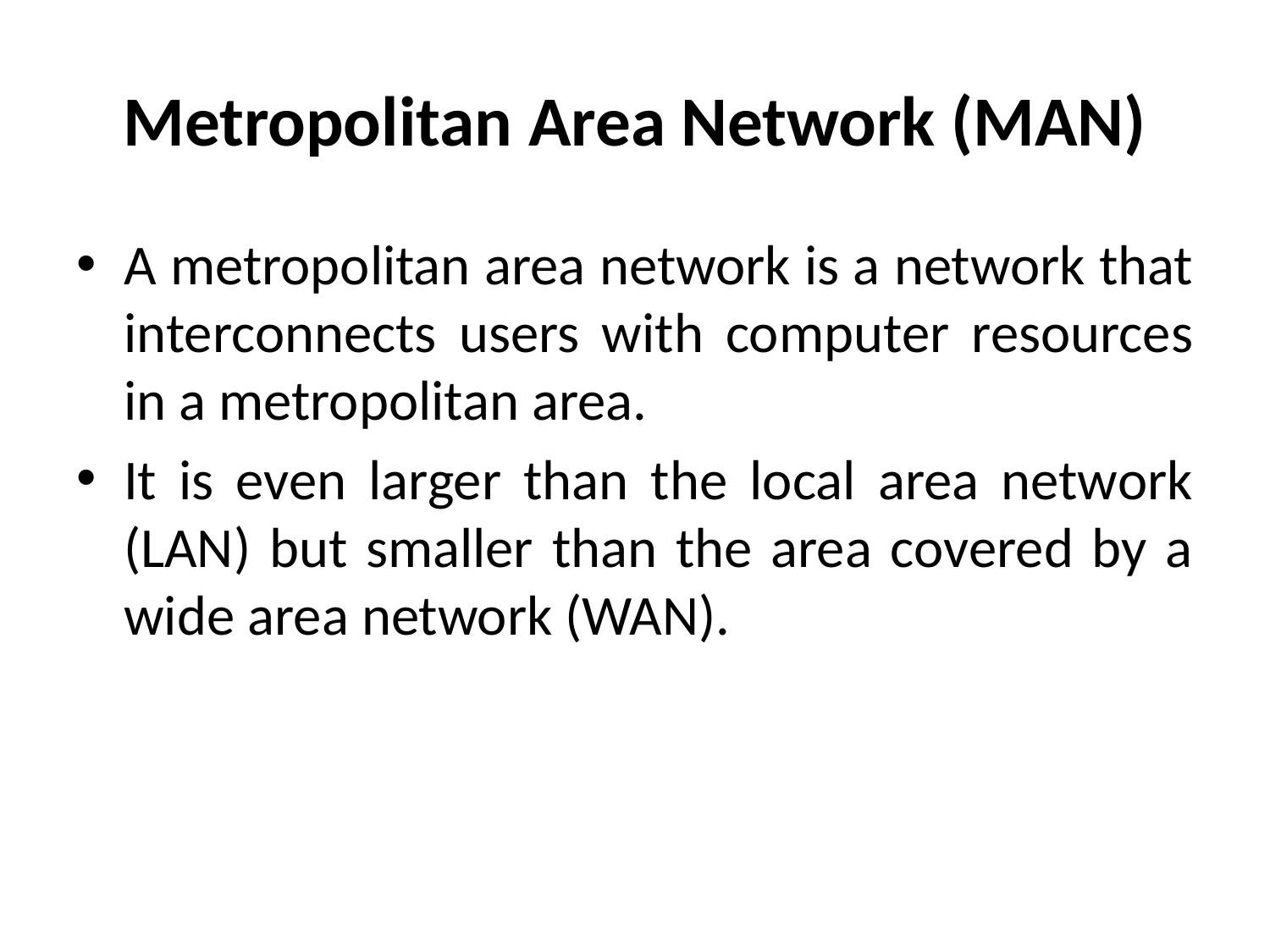

# Metropolitan Area Network (MAN)
A metropolitan area network is a network that interconnects users with computer resources in a metropolitan area.
It is even larger than the local area network (LAN) but smaller than the area covered by a wide area network (WAN).